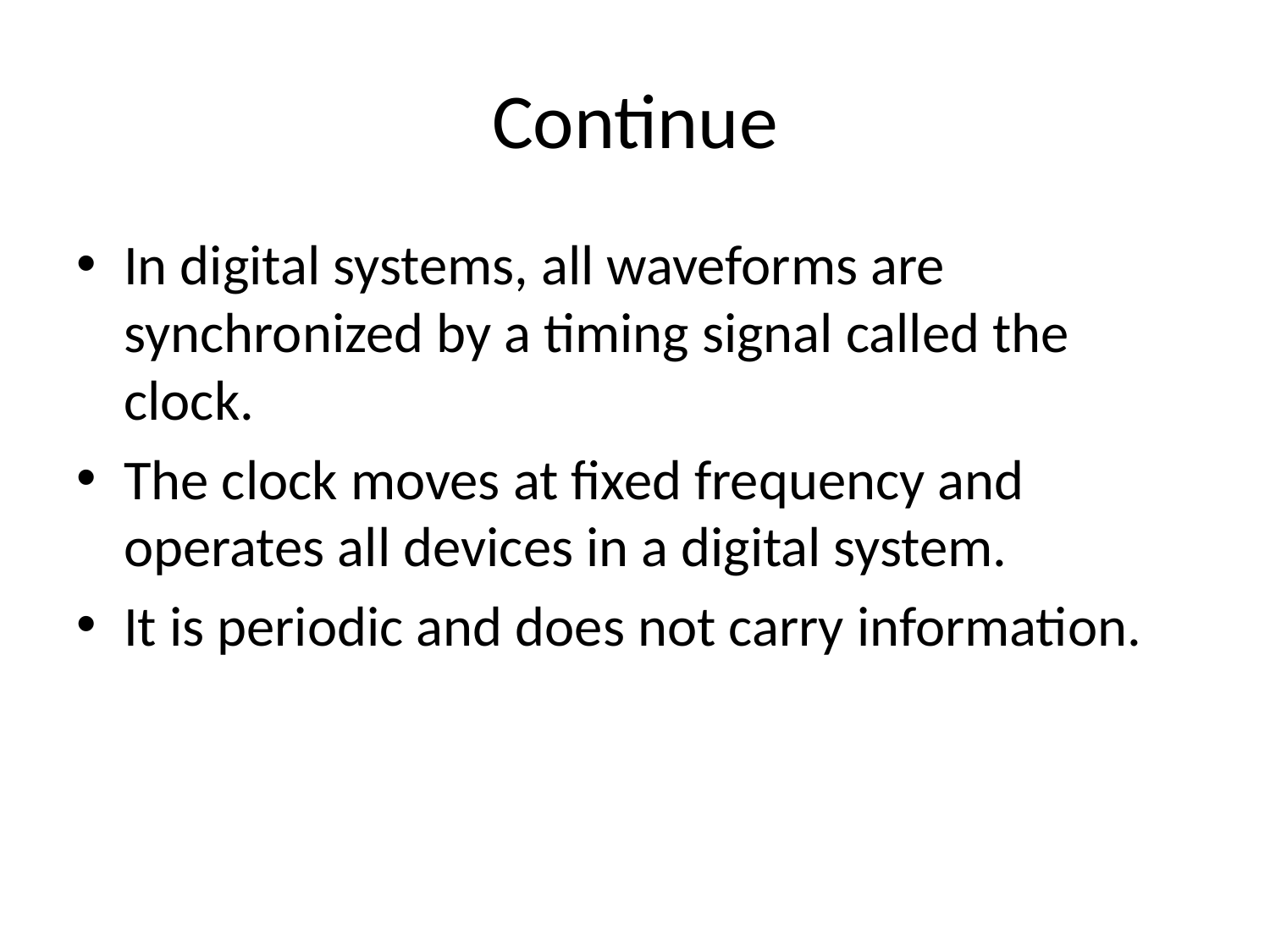

# Continue
In digital systems, all waveforms are synchronized by a timing signal called the clock.
The clock moves at fixed frequency and operates all devices in a digital system.
It is periodic and does not carry information.